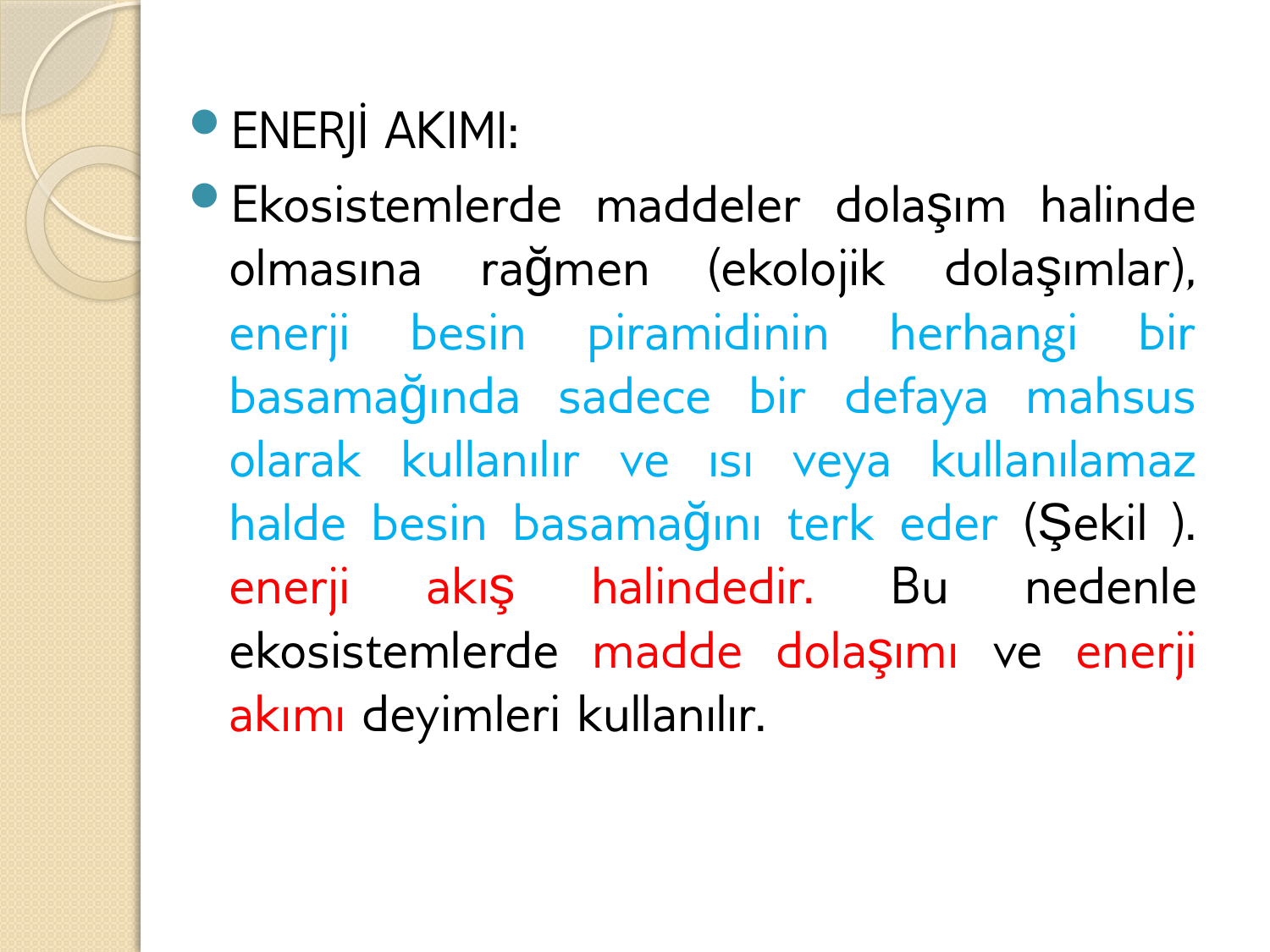

ENERJİ AKIMI:
Ekosistemlerde maddeler dolaşım halinde olmasına rağmen (ekolojik dolaşımlar), enerji besin piramidinin herhangi bir basamağında sadece bir defaya mahsus olarak kullanılır ve ısı veya kullanılamaz halde besin basamağını terk eder (Şekil ). enerji akış halindedir. Bu nedenle ekosistemlerde madde dolaşımı ve enerji akımı deyimleri kullanılır.